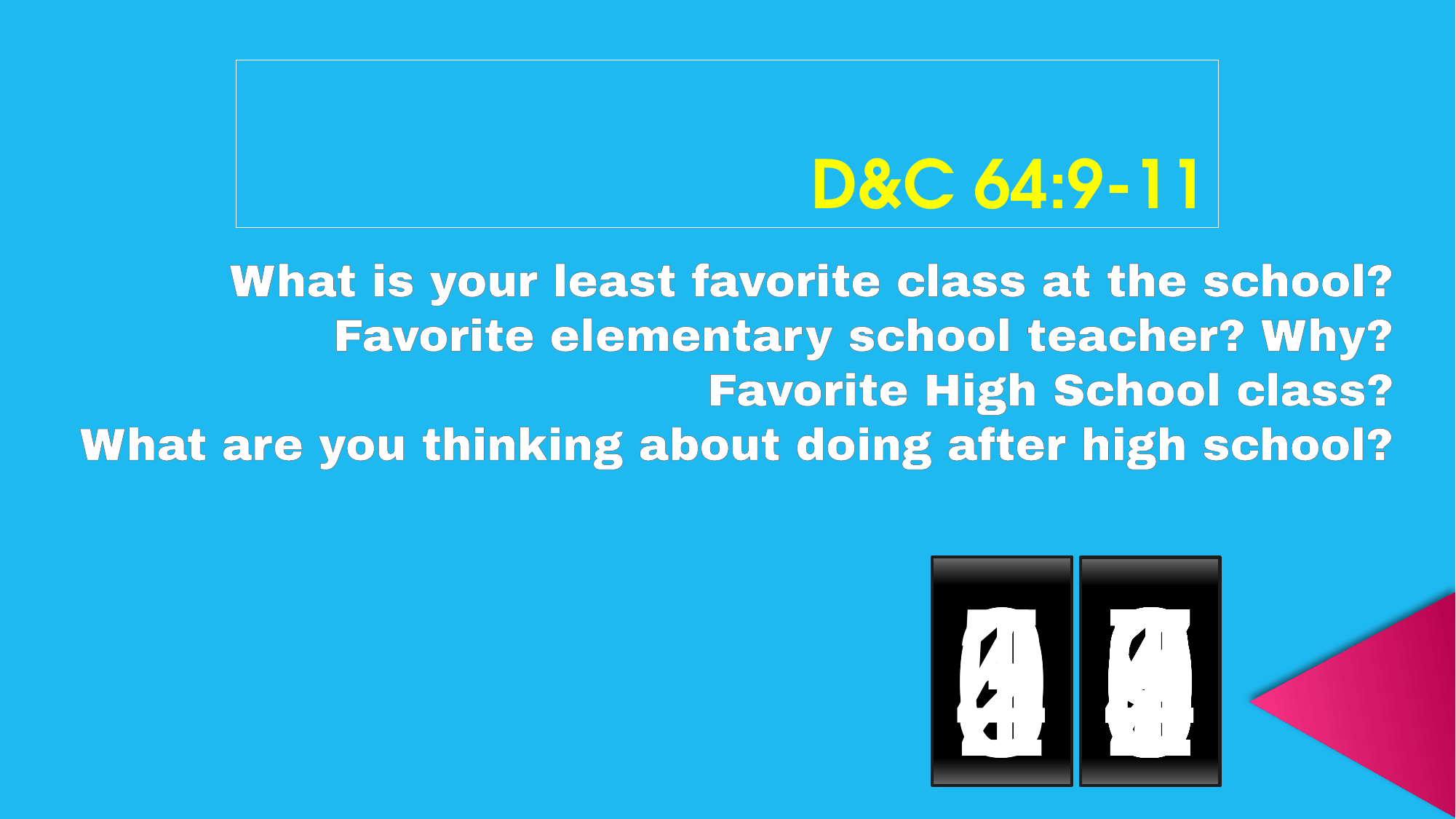

D&C 64:9-11
What is your least favorite class at the school?
Favorite elementary school teacher? Why?
Favorite High School class?
What are you thinking about doing after high school?

0

5

4

3

2

1

0

0

9

8

7

6

5

4

3

2

1

0

9

8

7

6

5

4

3

2

1

0

9

8

7

6

5

4

3

2

1

0

9

8

7

6

5

4

3

2

1

0

9

8

7

6

5

4

3

2

1

0

9

8

7

6

5

4

3

2

1